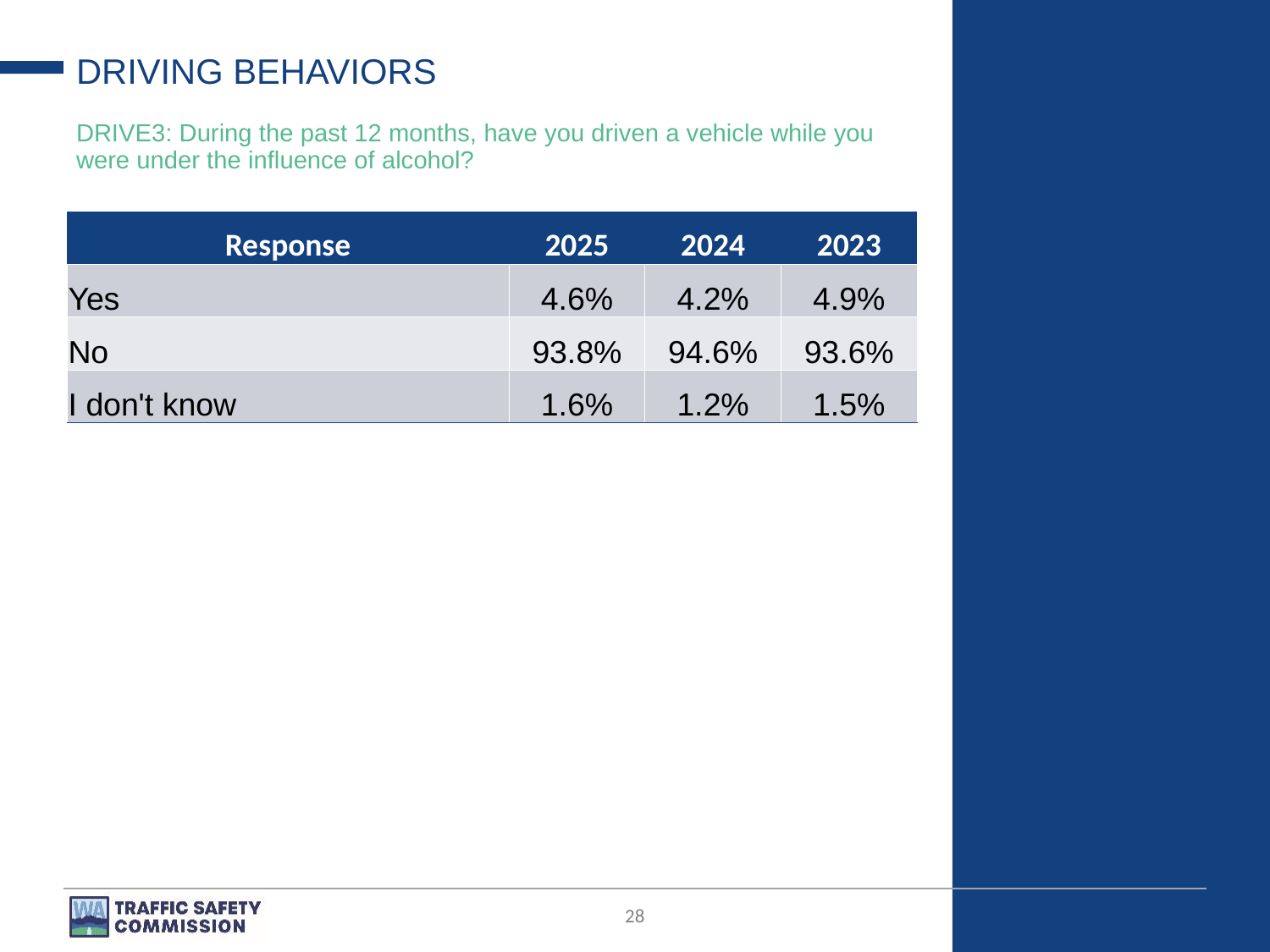

# DRIVING BEHAVIORS
DRIVE3: During the past 12 months, have you driven a vehicle while you were under the influence of alcohol?
| Response | 2025 | 2024 | 2023 |
| --- | --- | --- | --- |
| Yes | 4.6% | 4.2% | 4.9% |
| No | 93.8% | 94.6% | 93.6% |
| I don't know | 1.6% | 1.2% | 1.5% |